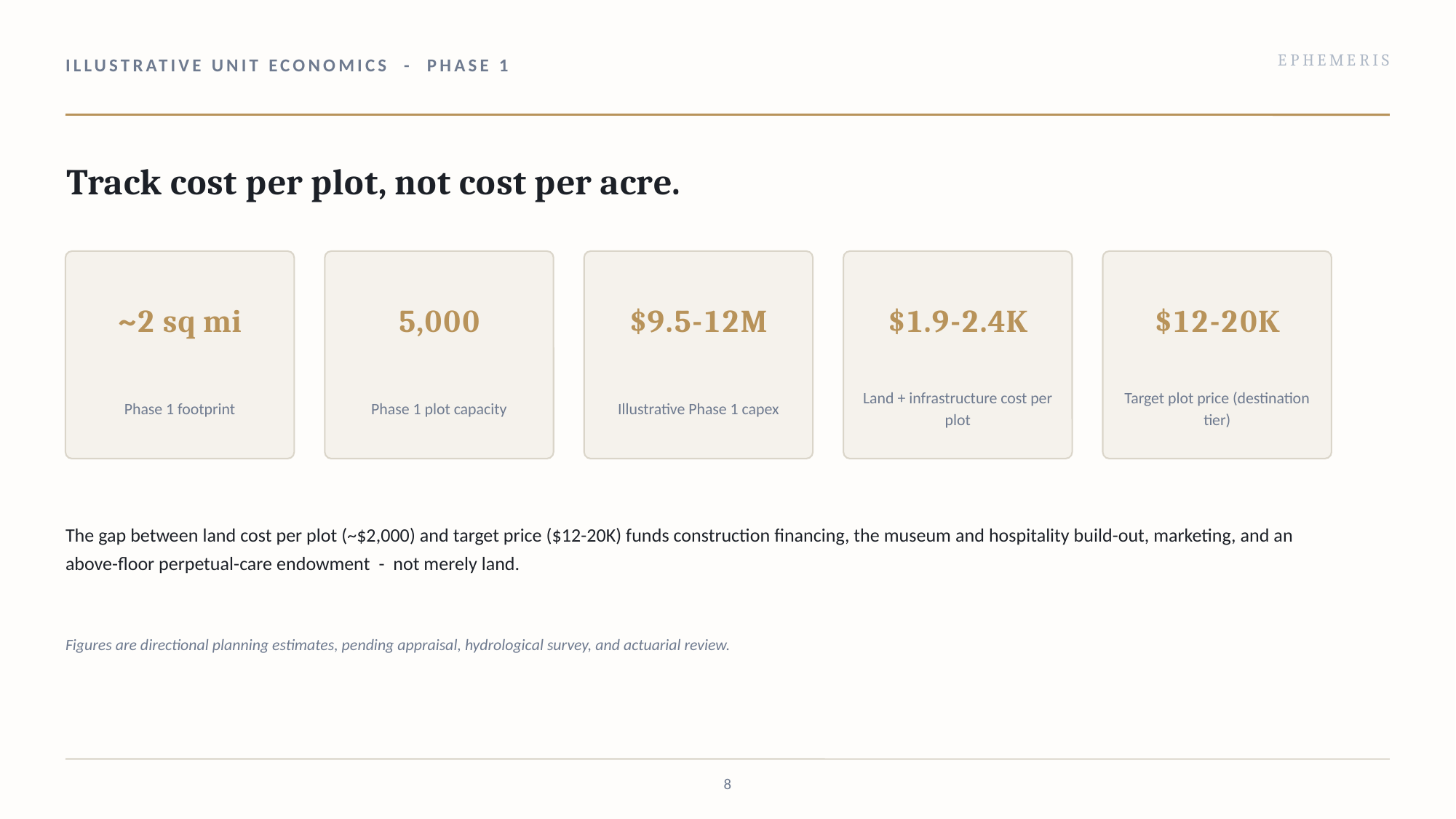

ILLUSTRATIVE UNIT ECONOMICS  -  PHASE 1
EPHEMERIS

Track cost per plot, not cost per acre.

~2 sq mi
5,000
$9.5-12M
$1.9-2.4K
$12-20K
Phase 1 footprint
Phase 1 plot capacity
Illustrative Phase 1 capex
Land + infrastructure cost per plot
Target plot price (destination tier)
The gap between land cost per plot (~$2,000) and target price ($12-20K) funds construction financing, the museum and hospitality build-out, marketing, and an above-floor perpetual-care endowment  -  not merely land.
Figures are directional planning estimates, pending appraisal, hydrological survey, and actuarial review.

8